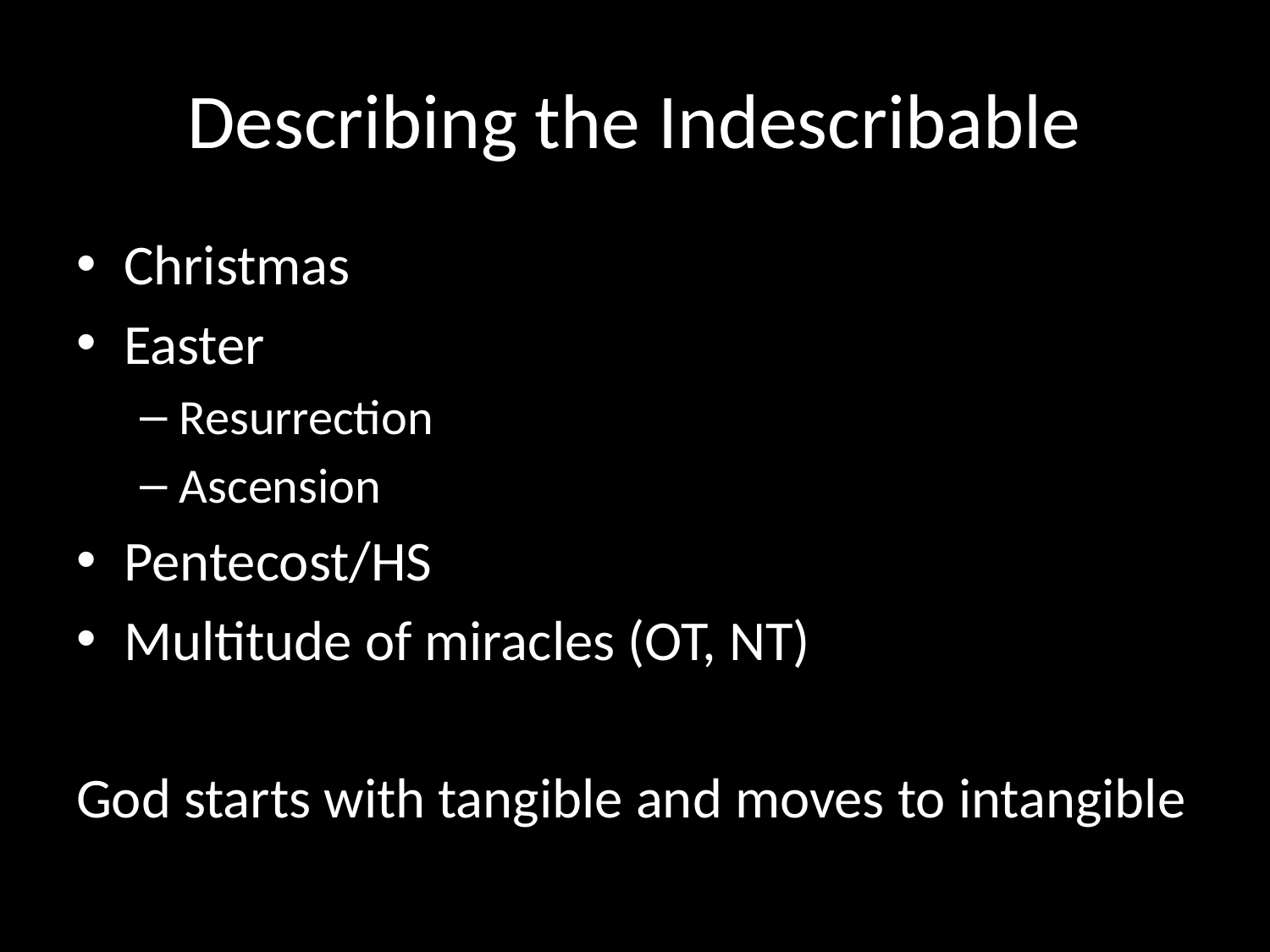

# Describing the Indescribable
Christmas
Easter
Resurrection
Ascension
Pentecost/HS
Multitude of miracles (OT, NT)

God starts with tangible and moves to intangible